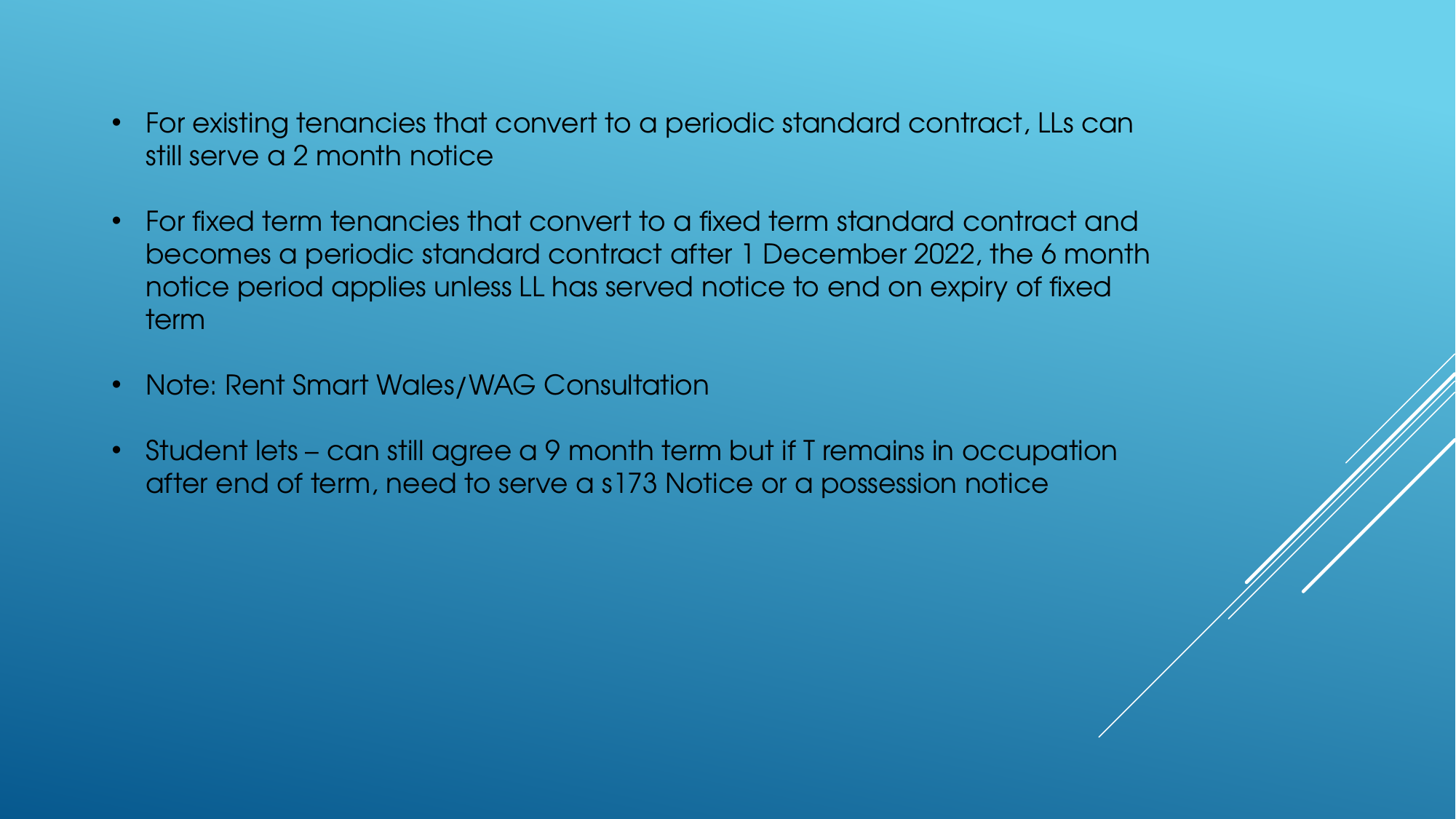

For existing tenancies that convert to a periodic standard contract, LLs can still serve a 2 month notice

For fixed term tenancies that convert to a fixed term standard contract and becomes a periodic standard contract after 1 December 2022, the 6 month notice period applies unless LL has served notice to end on expiry of fixed term

Note: Rent Smart Wales/WAG Consultation

Student lets – can still agree a 9 month term but if T remains in occupation after end of term, need to serve a s173 Notice or a possession notice